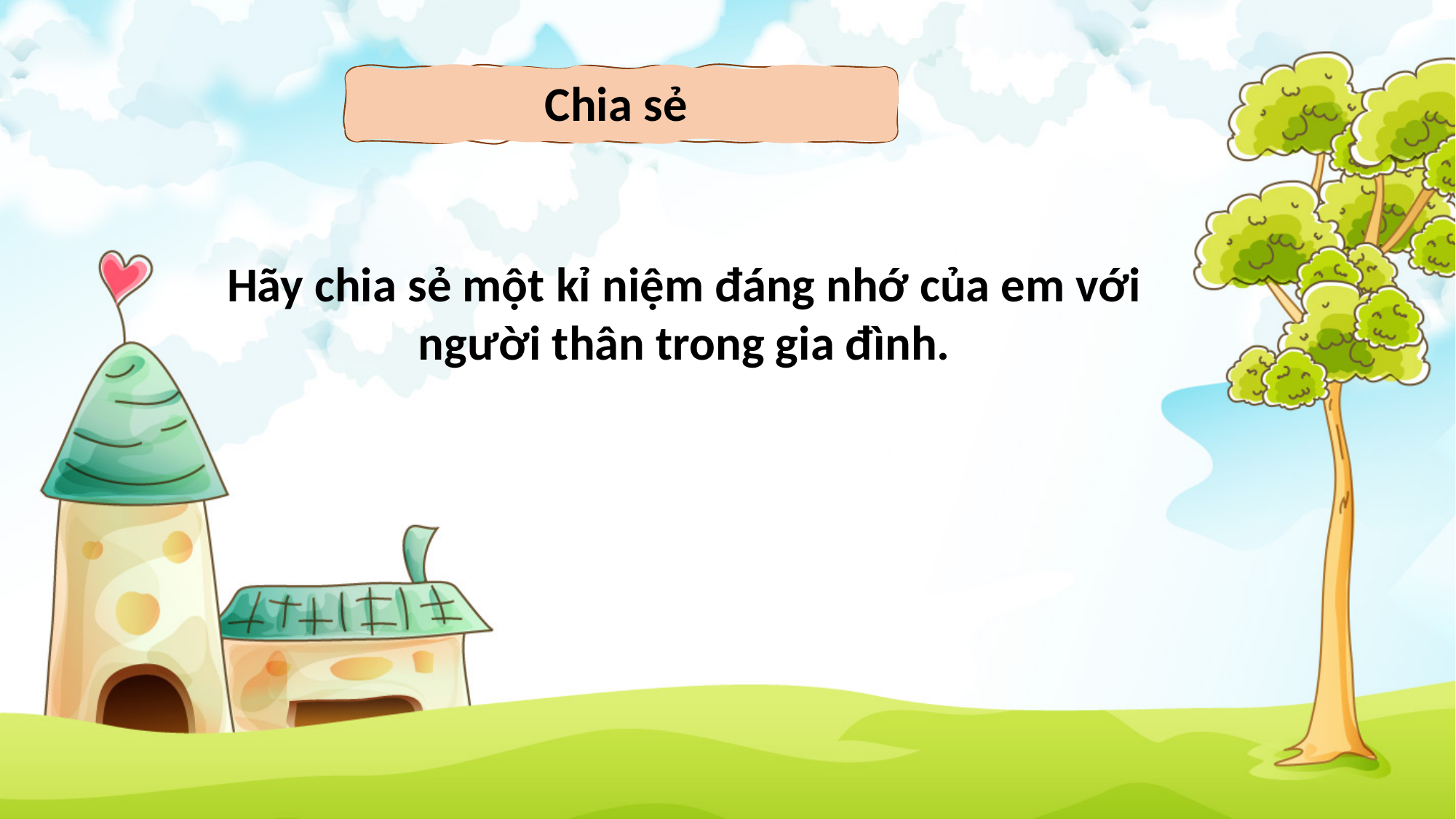

Chia sẻ

Hãy chia sẻ một kỉ niệm đáng nhớ của em với người thân trong gia đình.